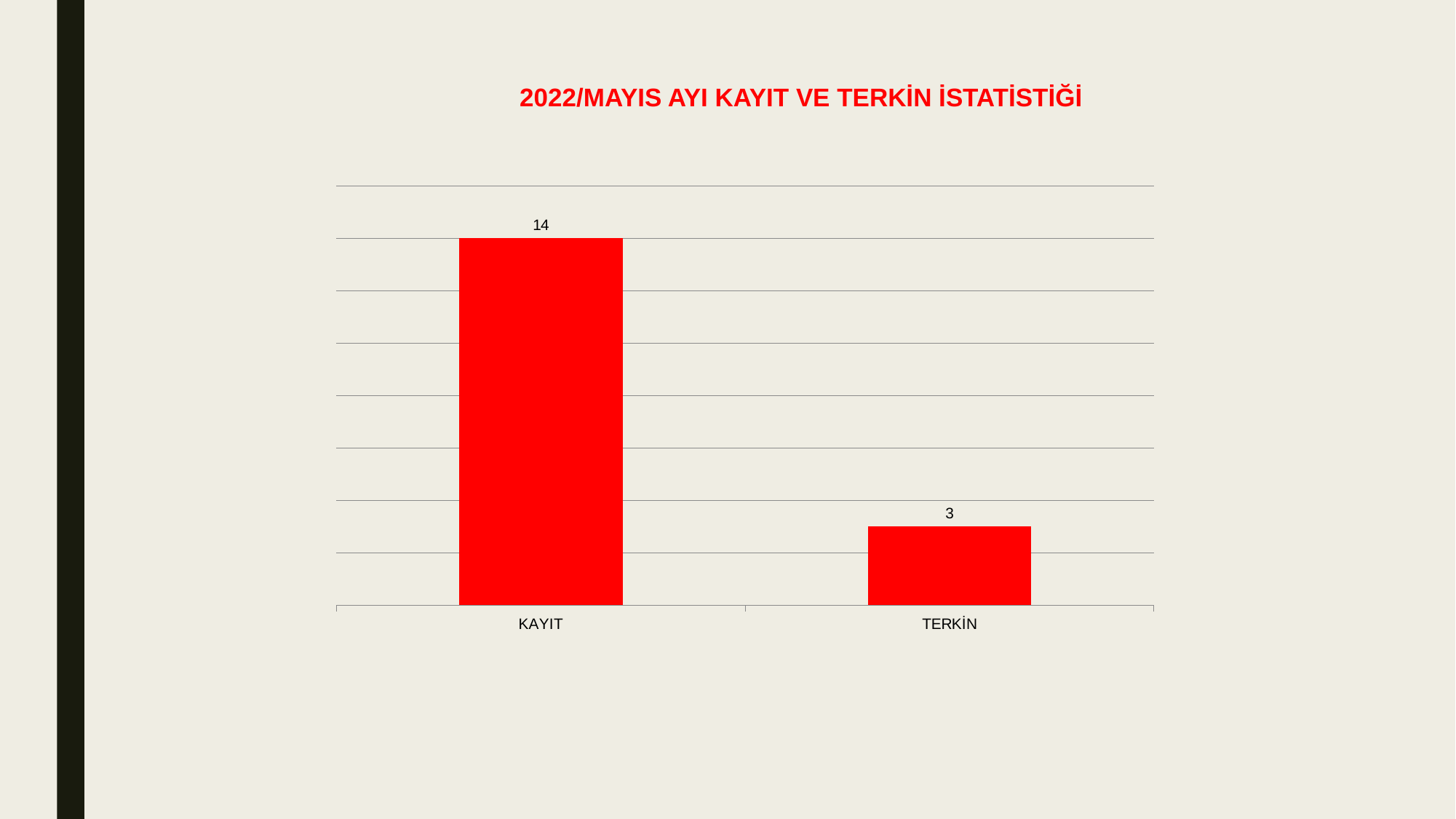

# 2022/MAYIS AYI KAYIT VE TERKİN İSTATİSTİĞİ

### Chart

| Category |  |
|---|---|
| KAYIT | 14.0 |
| TERKİN | 3.0 |